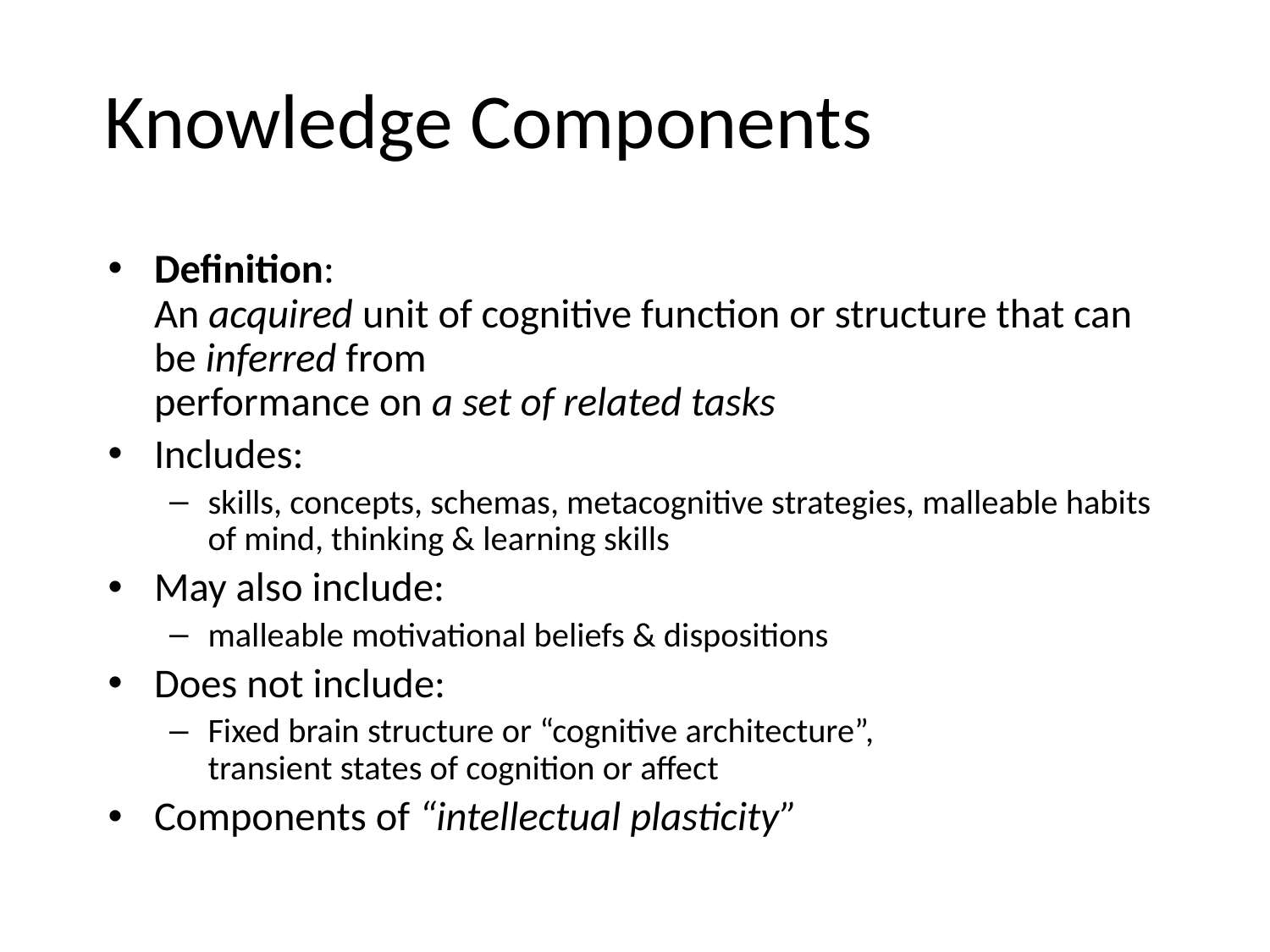

# Knowledge Components
Definition:
An acquired unit of cognitive function or structure that can be inferred from
performance on a set of related tasks
Includes:
skills, concepts, schemas, metacognitive strategies, malleable habits of mind, thinking & learning skills
May also include:
malleable motivational beliefs & dispositions
Does not include:
Fixed brain structure or “cognitive architecture”,
transient states of cognition or affect
Components of “intellectual plasticity”